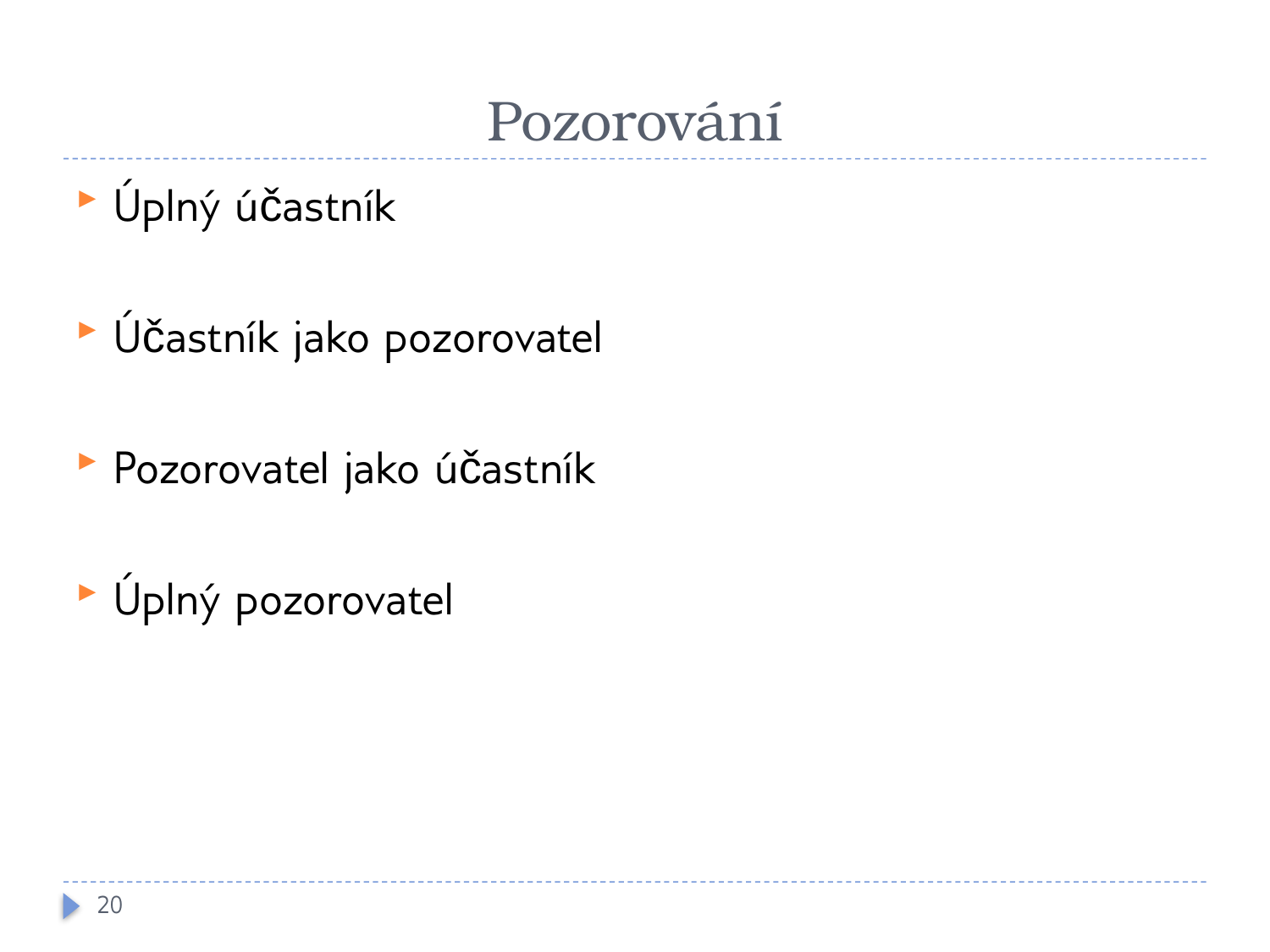

# Pozorování
Úplný účastník

Účastník jako pozorovatel

Pozorovatel jako účastník

Úplný pozorovatel
20